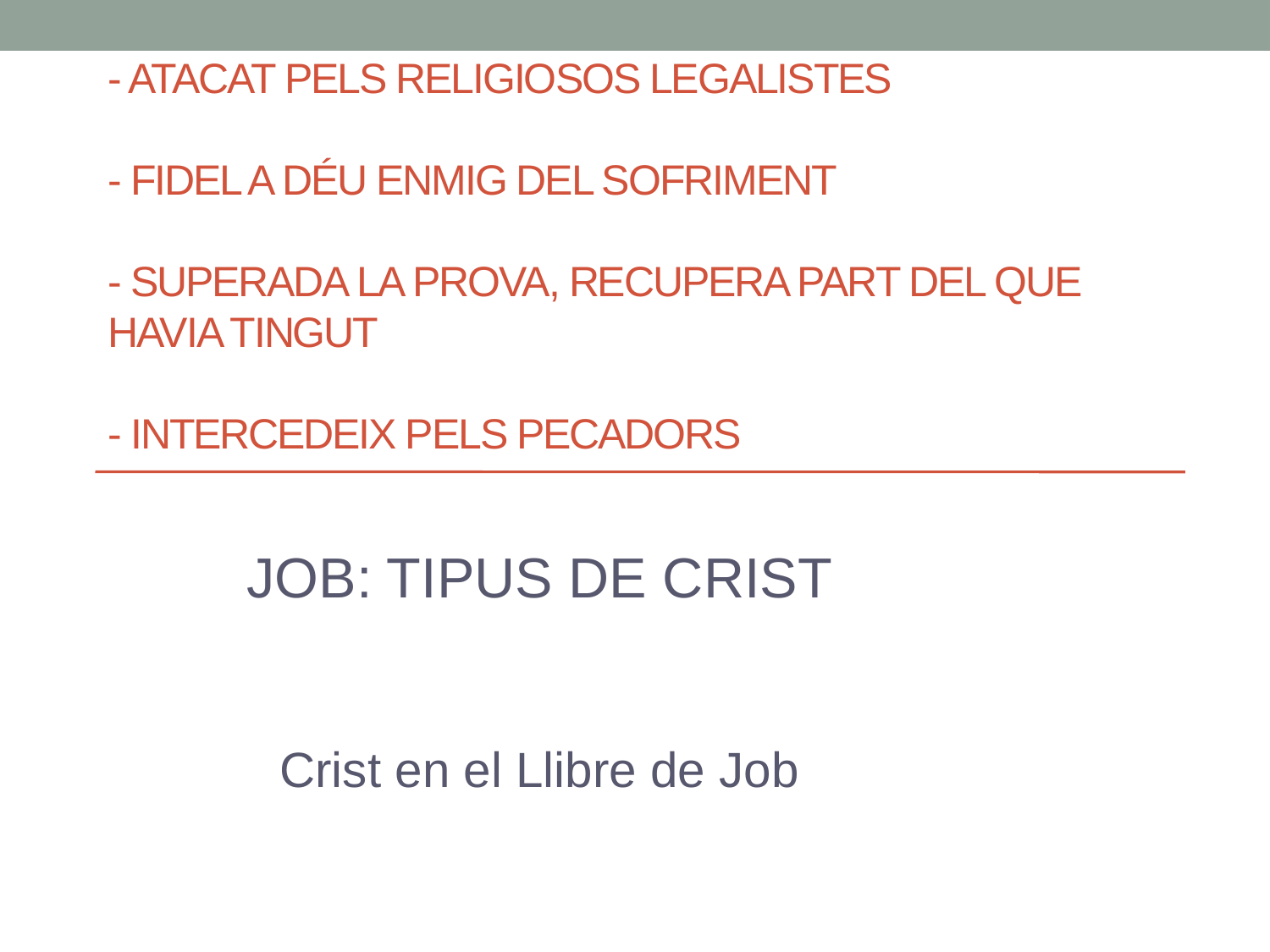

# - ATACAT PELS RELIGIOSOS LEGALISTES - FIDEL A DÉU ENMIG DEL SOFRIMENT - SUPERADA LA PROVA, RECUPERA PART DEL QUE HAVIA TINGUT - INTERCEDEIX PELS PECADORS
JOB: TIPUS DE CRIST

Crist en el Llibre de Job